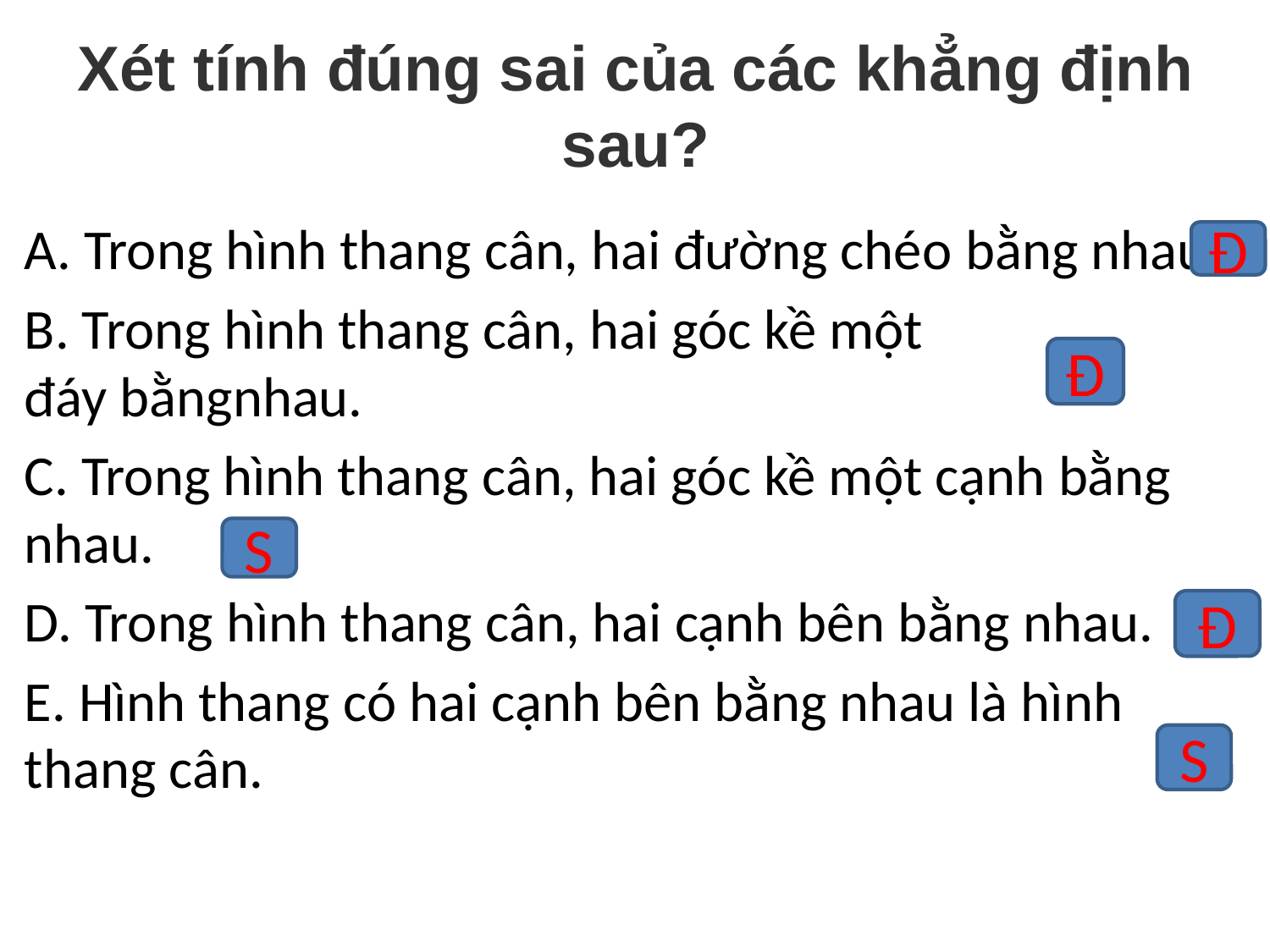

# Xét tính đúng sai của các khẳng định sau?
A. Trong hình thang cân, hai đường chéo bằng nhau.
B. Trong hình thang cân, hai góc kề một đáy bằngnhau.
C. Trong hình thang cân, hai góc kề một cạnh bằng nhau.
D. Trong hình thang cân, hai cạnh bên bằng nhau.
E. Hình thang có hai cạnh bên bằng nhau là hình thang cân.
Đ
Đ
S
Đ
S